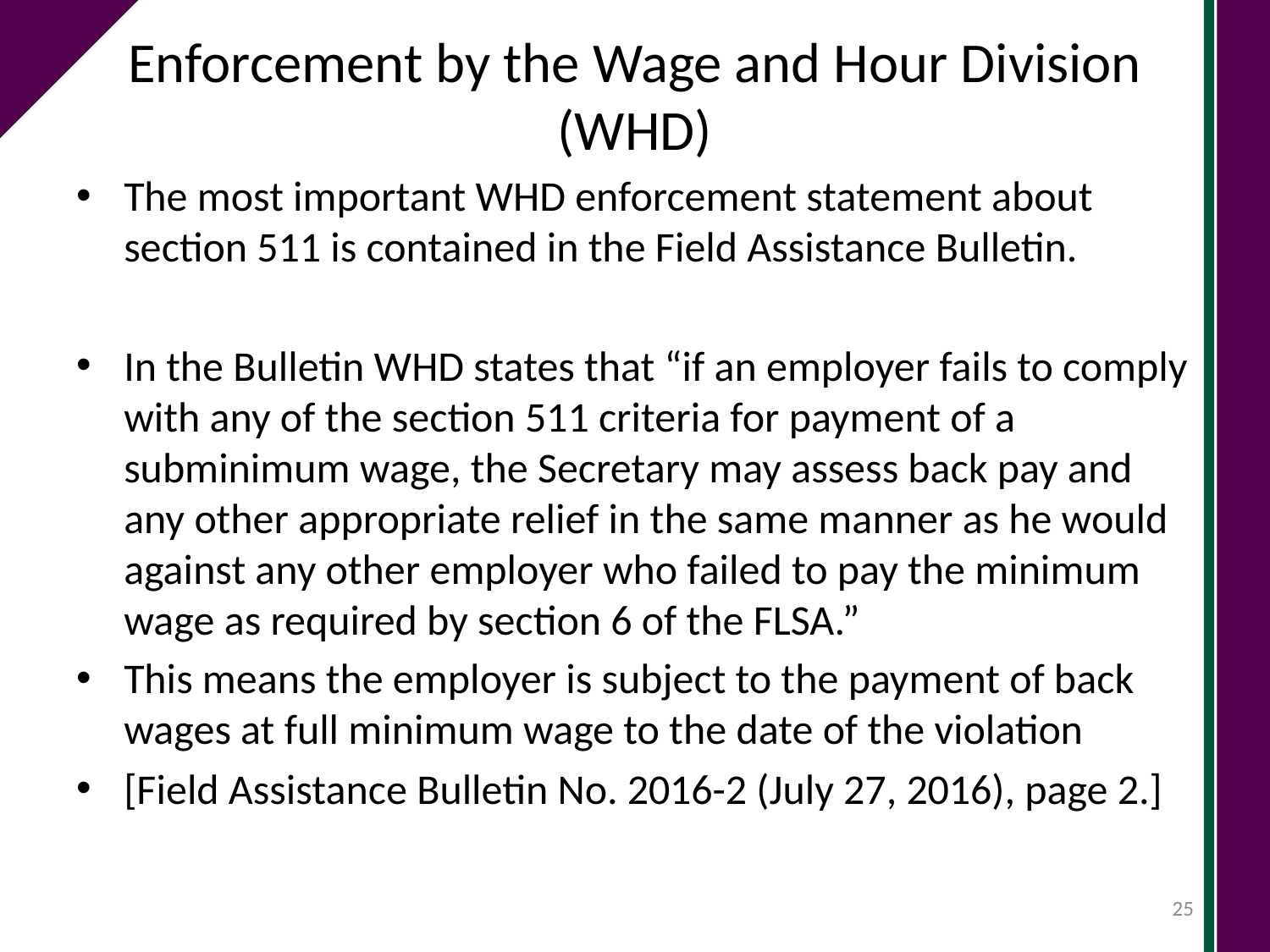

# Enforcement by the Wage and Hour Division (WHD)
The most important WHD enforcement statement about section 511 is contained in the Field Assistance Bulletin.

In the Bulletin WHD states that “if an employer fails to comply with any of the section 511 criteria for payment of a subminimum wage, the Secretary may assess back pay and any other appropriate relief in the same manner as he would against any other employer who failed to pay the minimum wage as required by section 6 of the FLSA.”
This means the employer is subject to the payment of back wages at full minimum wage to the date of the violation
[Field Assistance Bulletin No. 2016-2 (July 27, 2016), page 2.]

25